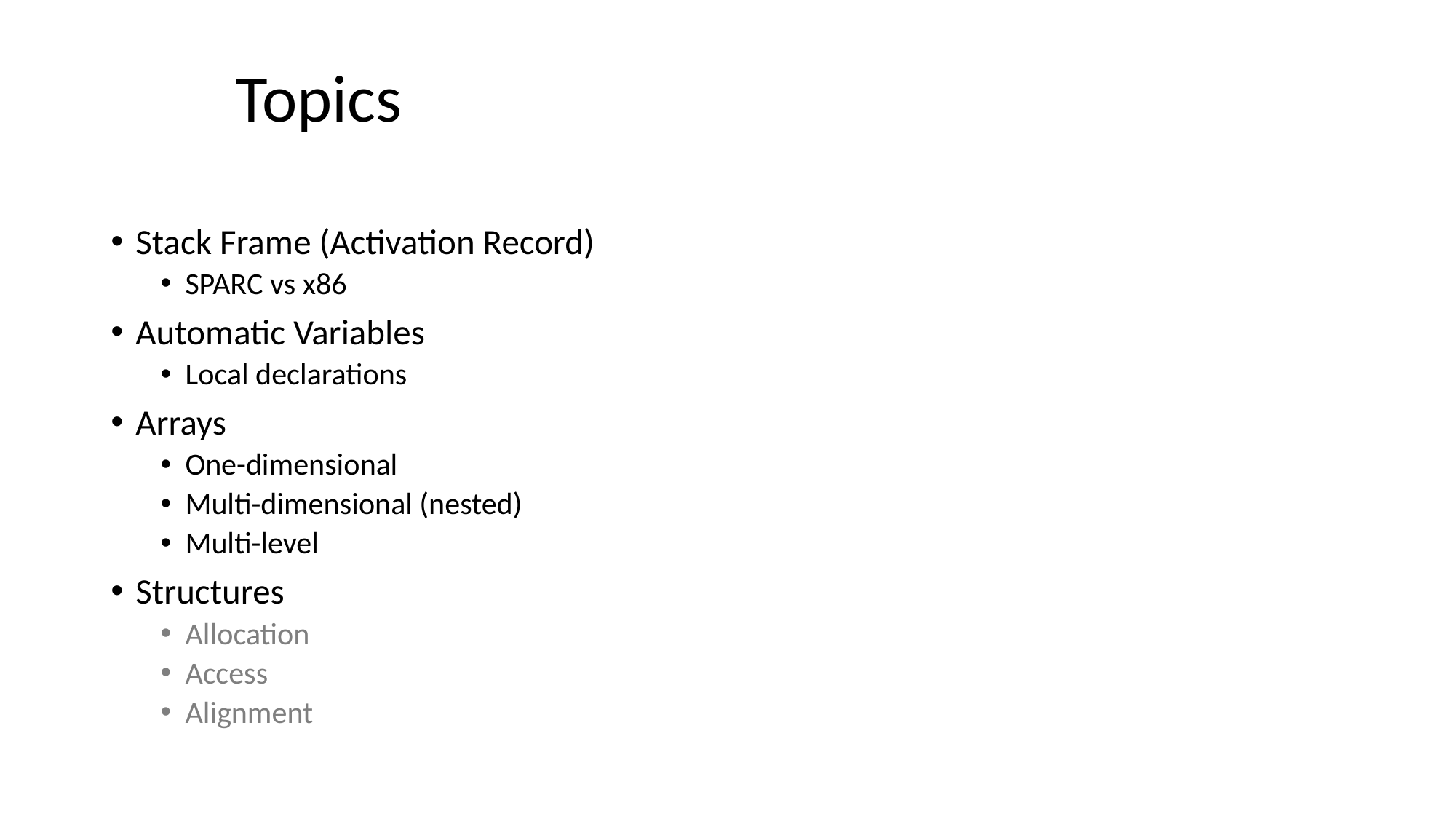

# Topics
Stack Frame (Activation Record)
SPARC vs x86
Automatic Variables
Local declarations
Arrays
One-dimensional
Multi-dimensional (nested)
Multi-level
Structures
Allocation
Access
Alignment